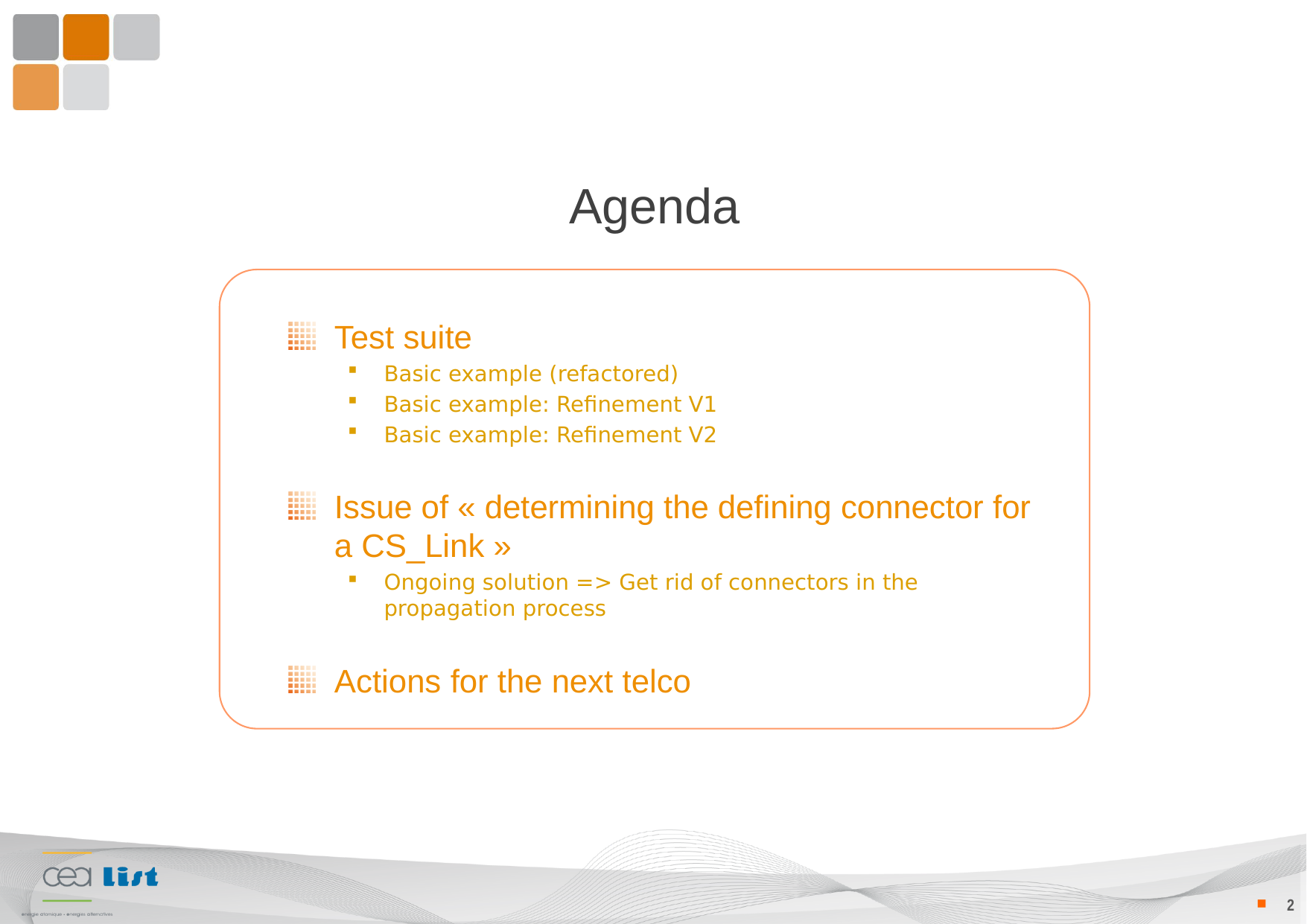

# Agenda
Test suite
Basic example (refactored)
Basic example: Refinement V1
Basic example: Refinement V2

Issue of « determining the defining connector for a CS_Link »
Ongoing solution => Get rid of connectors in the propagation process

Actions for the next telco